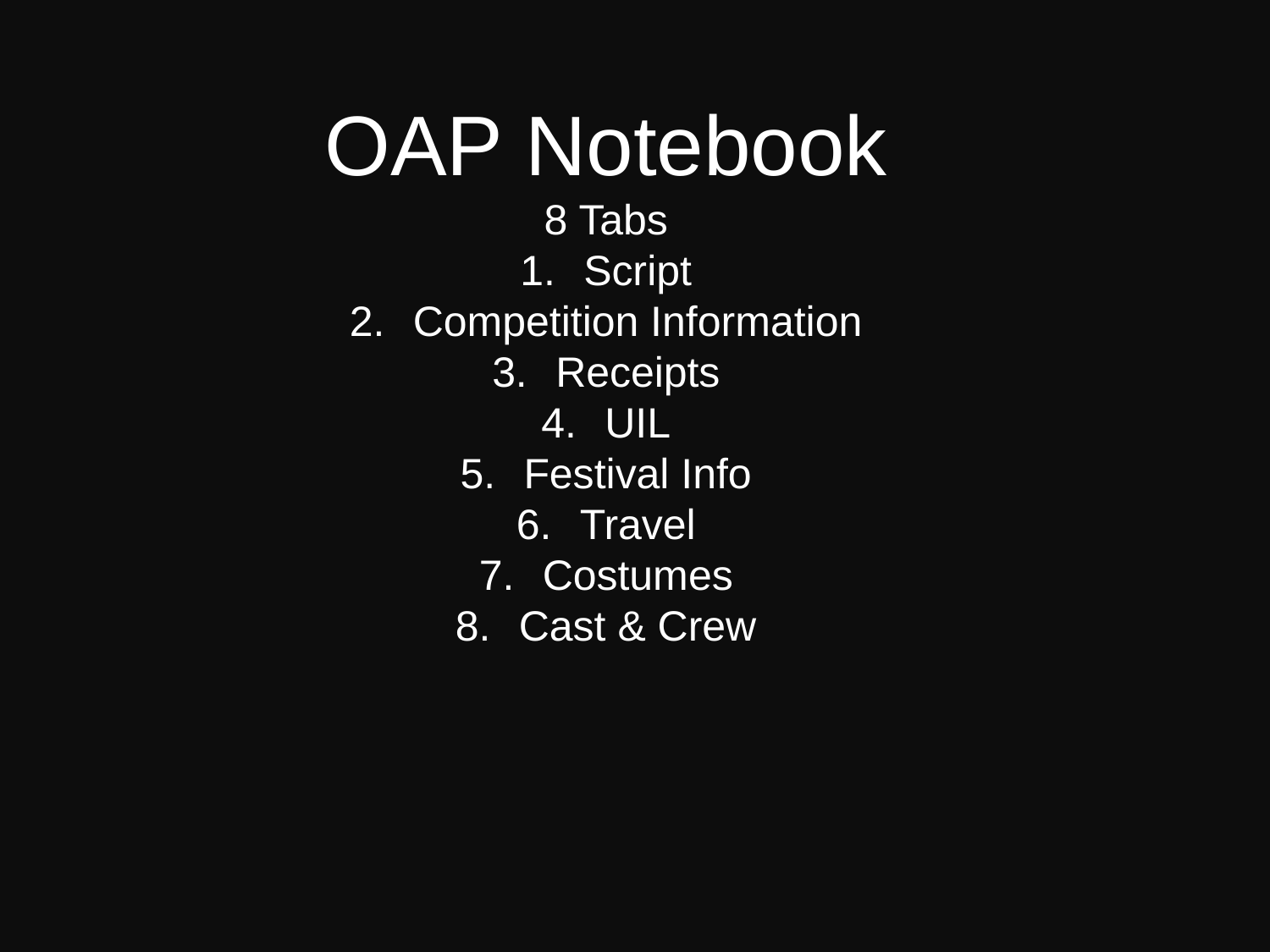

OAP Notebook
8 Tabs
Script
Competition Information
Receipts
UIL
Festival Info
Travel
Costumes
Cast & Crew